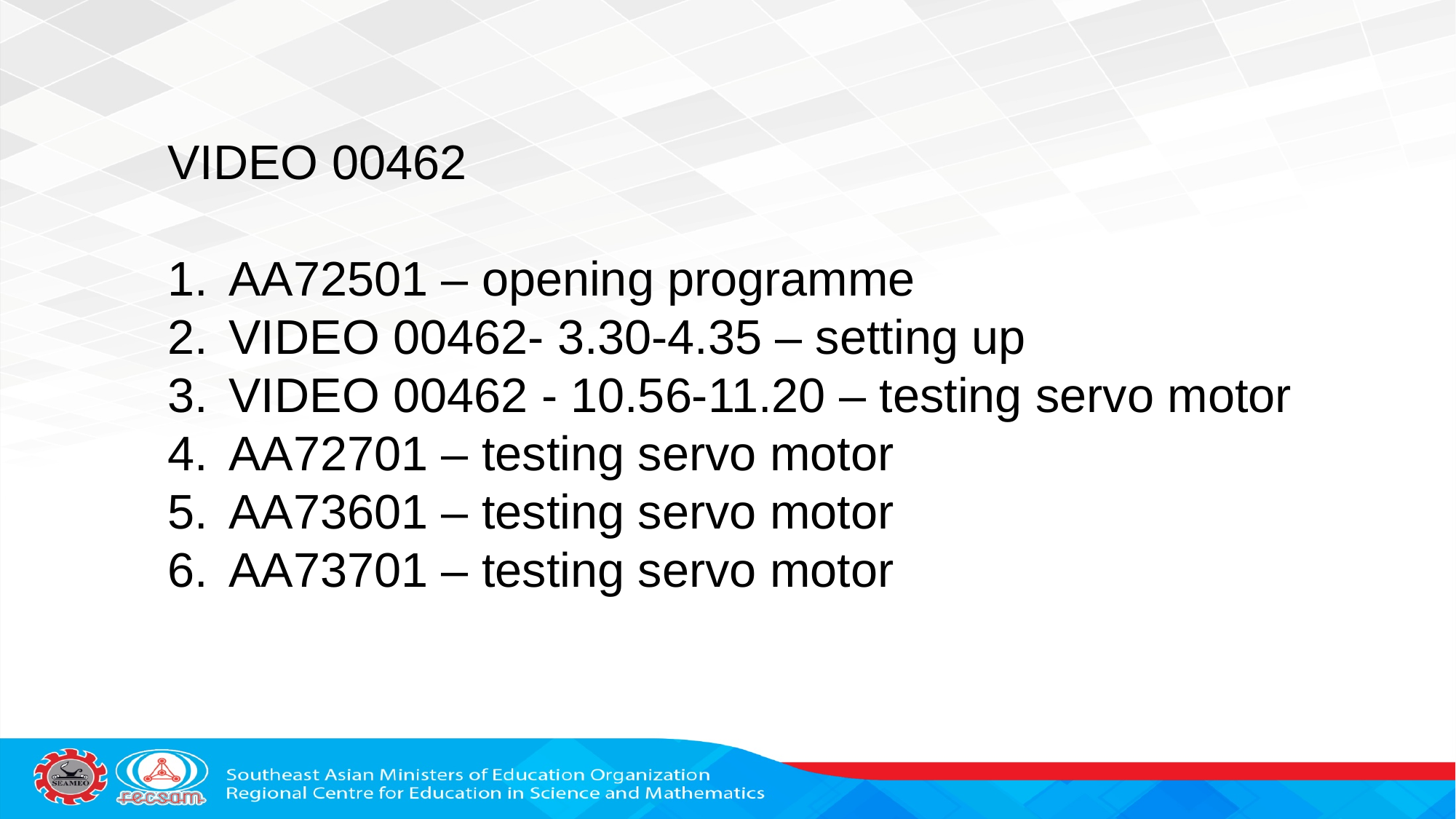

VIDEO 00462

AA72501 – opening programme
VIDEO 00462- 3.30-4.35 – setting up
VIDEO 00462 - 10.56-11.20 – testing servo motor
AA72701 – testing servo motor
AA73601 – testing servo motor
AA73701 – testing servo motor